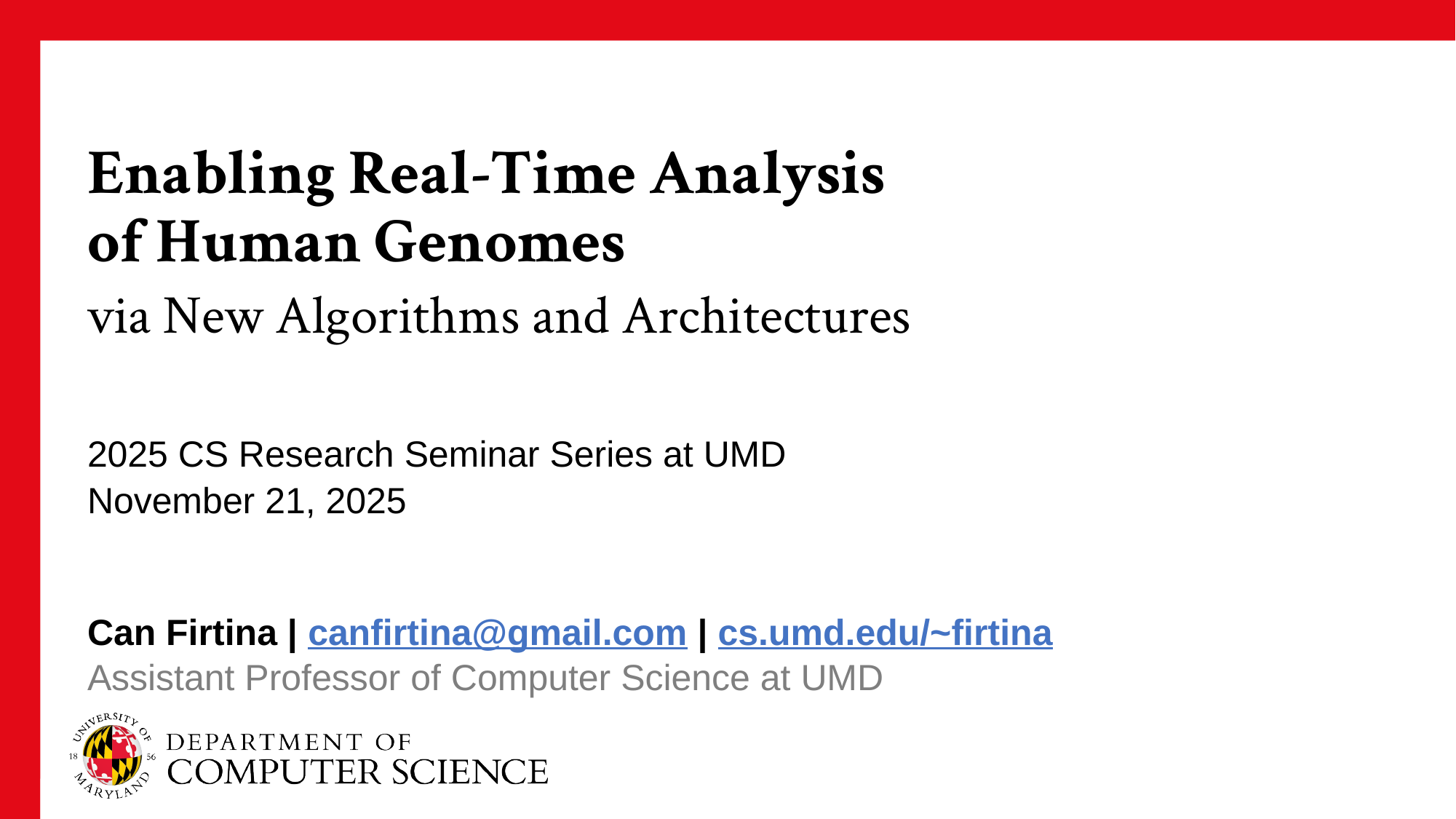

Enabling Real-Time Analysis
of Human Genomes
via New Algorithms and Architectures
2025 CS Research Seminar Series at UMD
November 21, 2025
Can Firtina | canfirtina@gmail.com | cs.umd.edu/~firtina
Assistant Professor of Computer Science at UMD